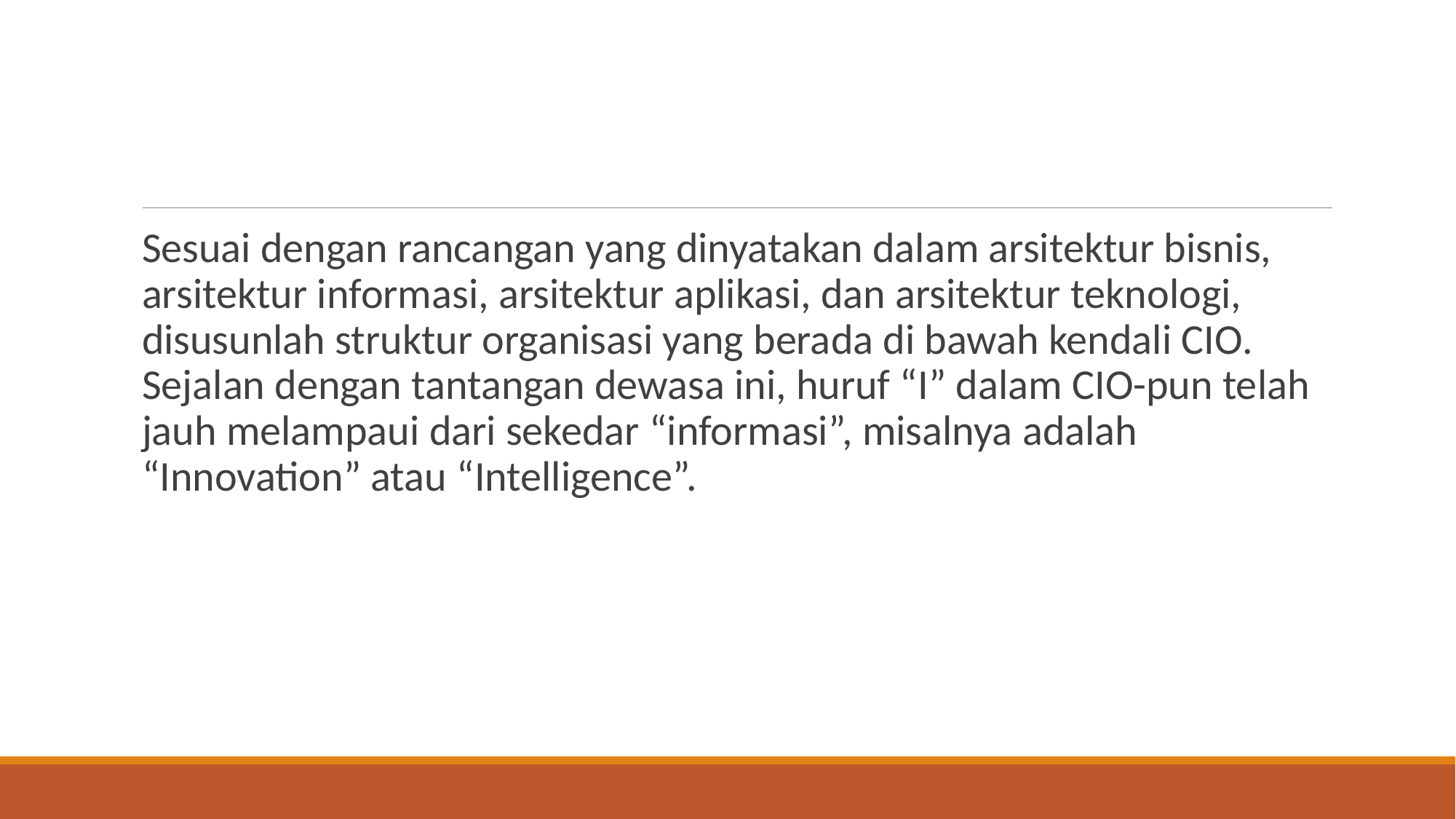

#
Sesuai dengan rancangan yang dinyatakan dalam arsitektur bisnis, arsitektur informasi, arsitektur aplikasi, dan arsitektur teknologi, disusunlah struktur organisasi yang berada di bawah kendali CIO. Sejalan dengan tantangan dewasa ini, huruf “I” dalam CIO-pun telah jauh melampaui dari sekedar “informasi”, misalnya adalah “Innovation” atau “Intelligence”.